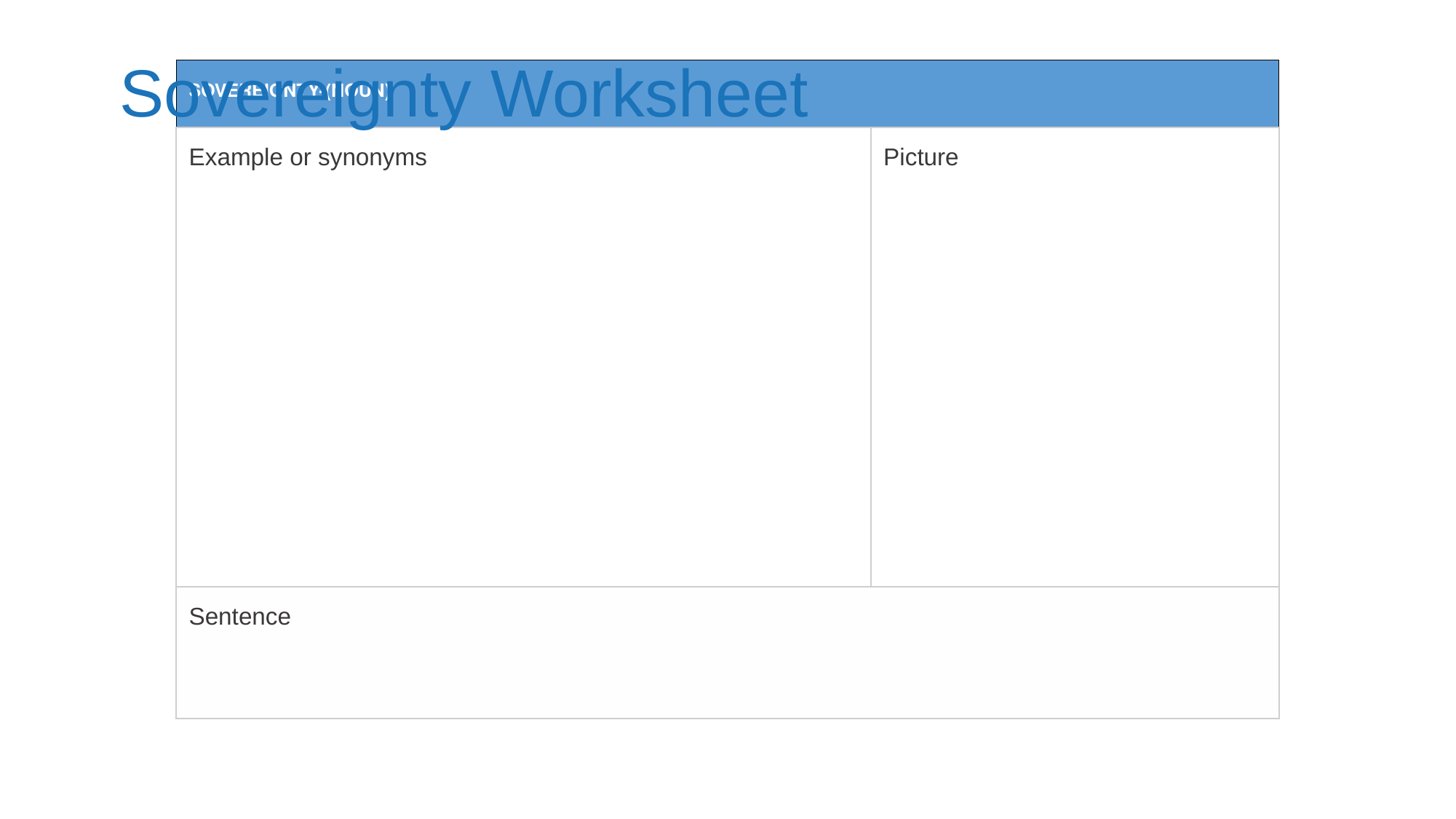

# Sovereignty Worksheet
| SOVEREIGNTY-(NOUN) |  |
| --- | --- |
| Example or synonyms | Picture |
| Sentence |  |